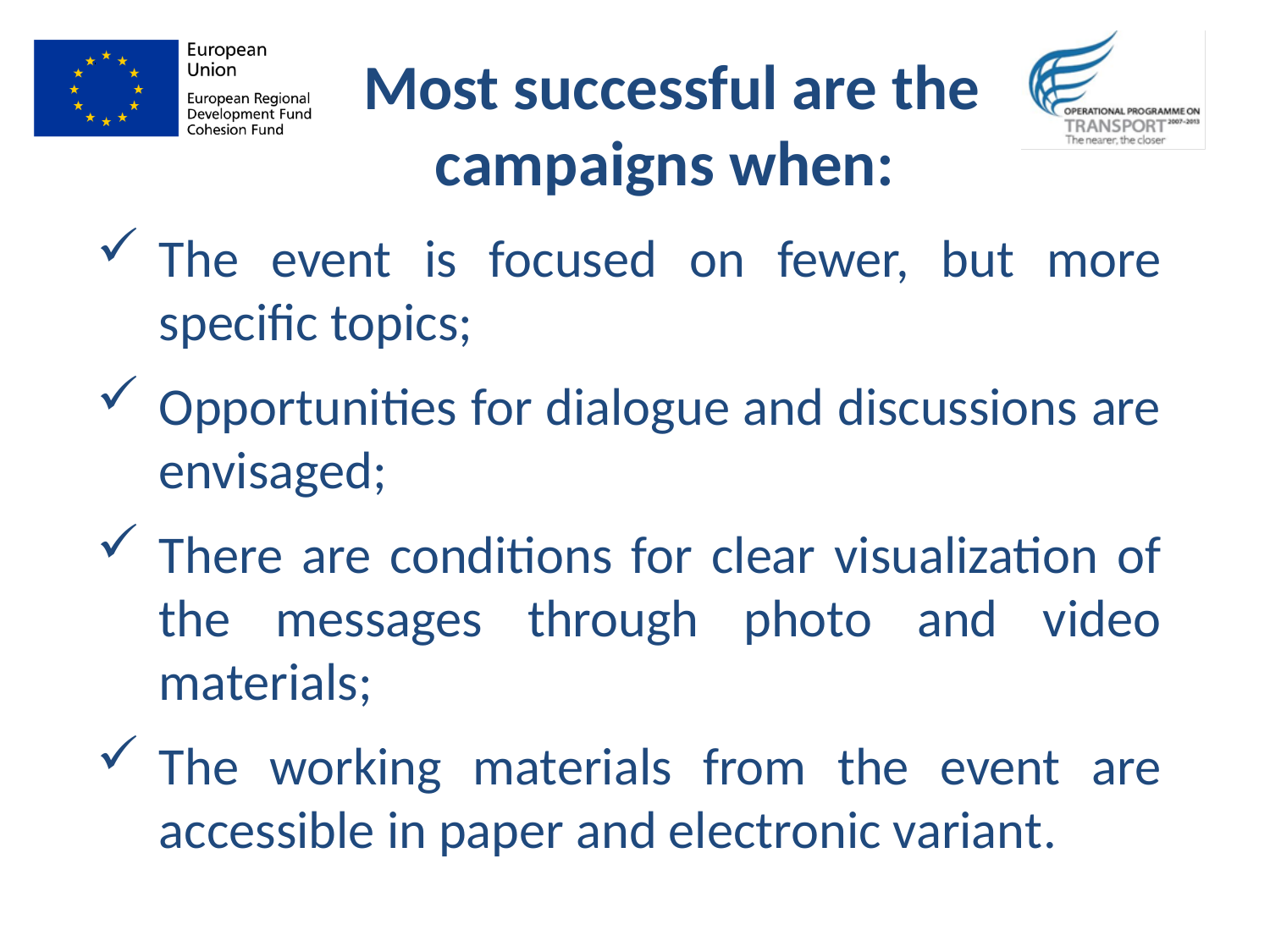

Most successful are the campaigns when:

The event is focused on fewer, but more specific topics;
Opportunities for dialogue and discussions are envisaged;
There are conditions for clear visualization of the messages through photo and video materials;
The working materials from the event are accessible in paper and electronic variant.